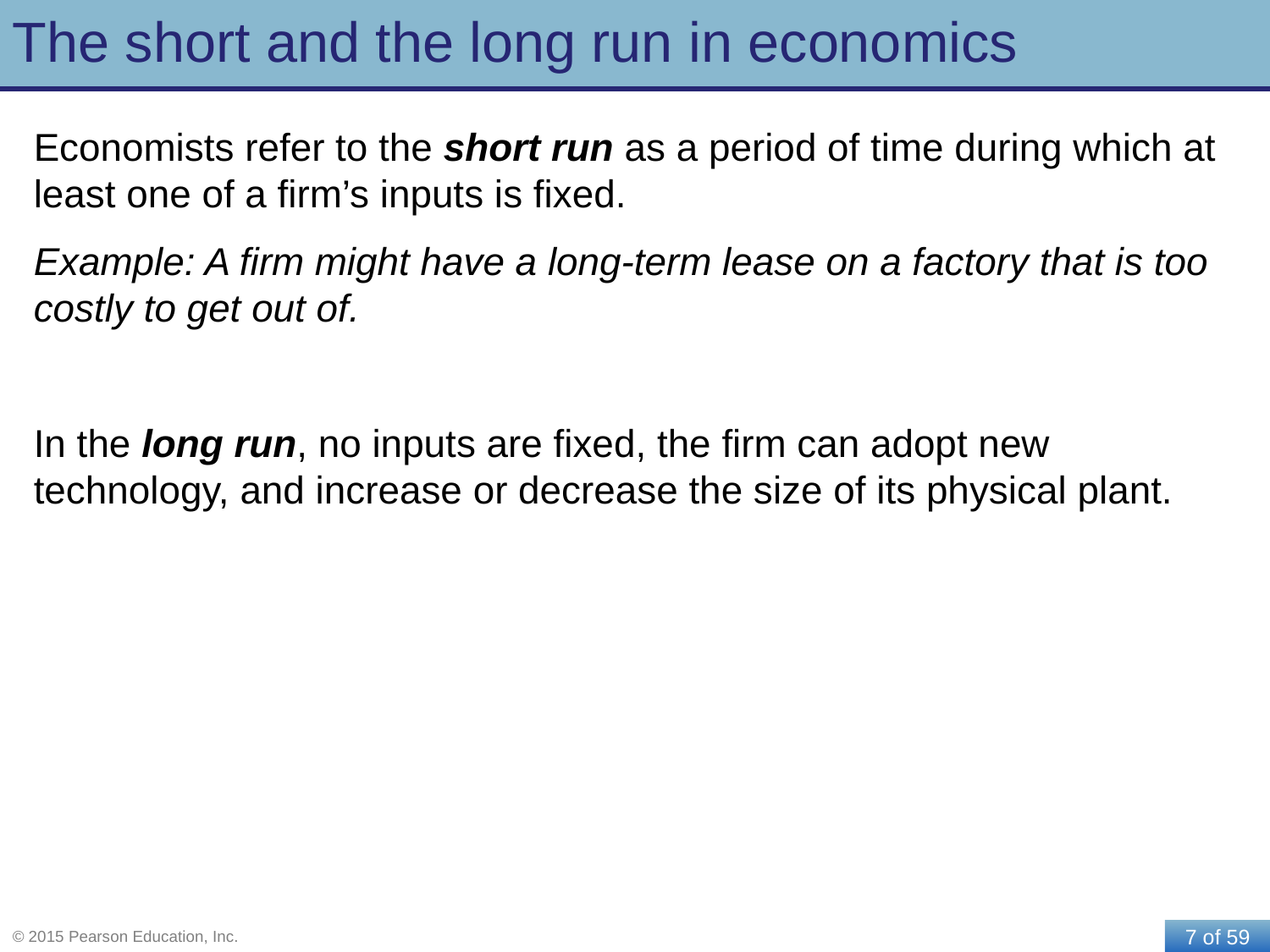

# The short and the long run in economics
Economists refer to the short run as a period of time during which at least one of a firm’s inputs is fixed.
Example: A firm might have a long-term lease on a factory that is too costly to get out of.

In the long run, no inputs are fixed, the firm can adopt new technology, and increase or decrease the size of its physical plant.